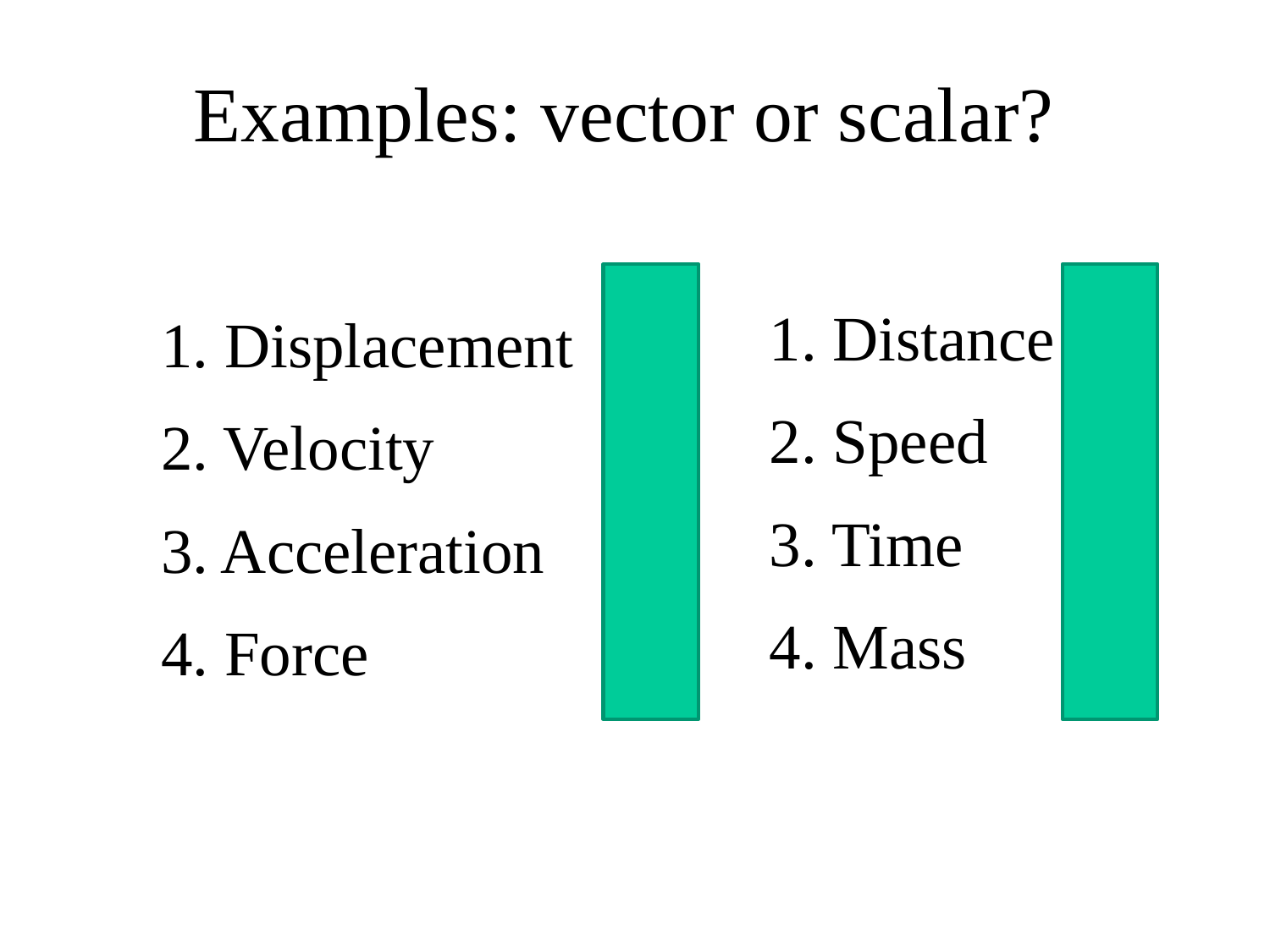

# Examples: vector or scalar?

1. Distance
2. Speed
3. Time
4. Mass

1. Displacement
2. Velocity
3. Acceleration
4. Force